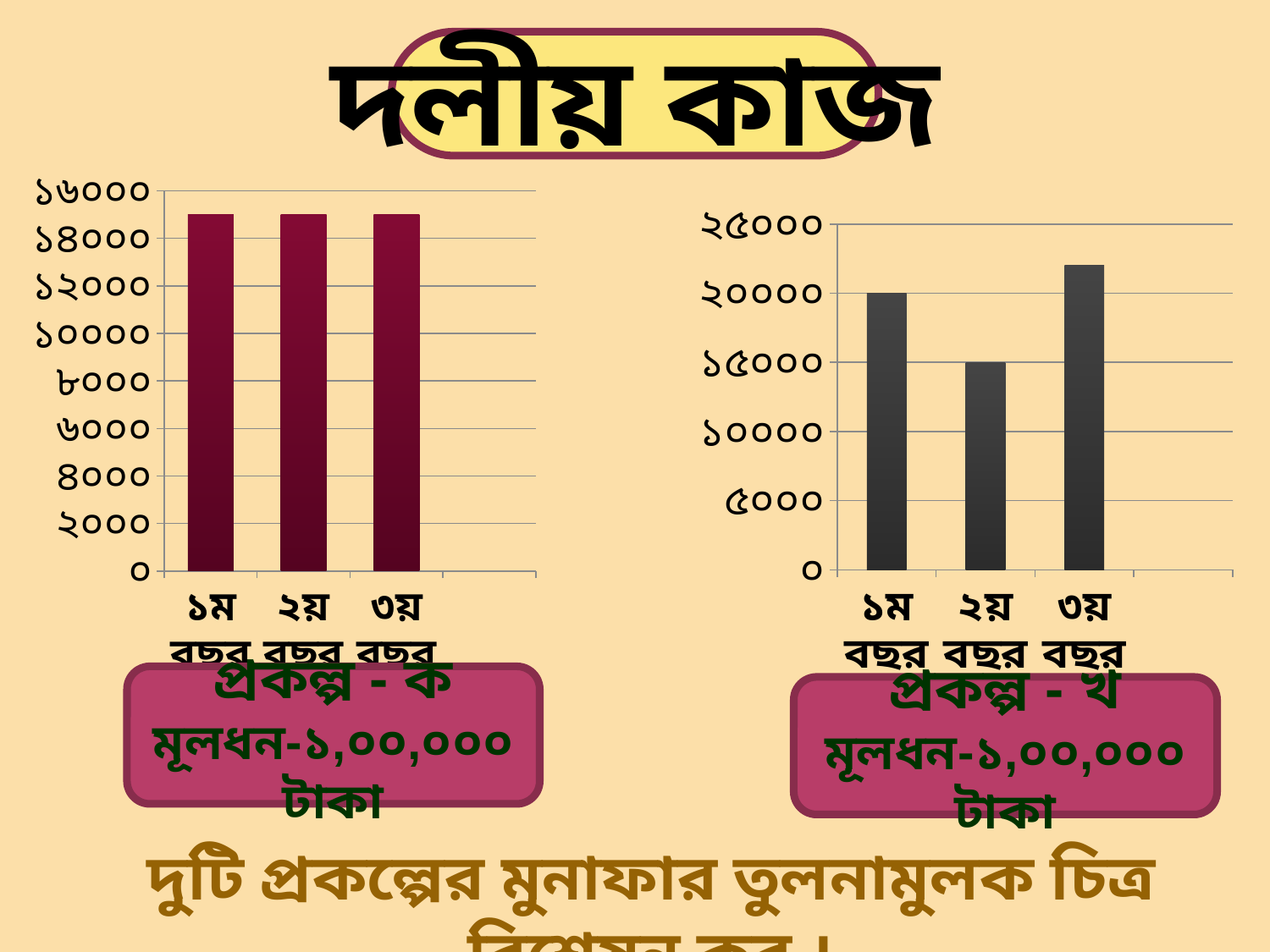

দলীয় কাজ

### Chart

| Category | Series 1 | Column2 | Column3 |
|---|---|---|---|
| ১ম বছর | 15000.0 | None | None |
| ২য় বছর | 15000.0 | None | None |
| ৩য় বছর | 15000.0 | None | None |

### Chart

| Category | Series 1 | Column1 | Column2 |
|---|---|---|---|
| ১ম বছর | 20000.0 | None | None |
| ২য় বছর | 15000.0 | None | None |
| ৩য় বছর | 22000.0 | None | None |
প্রকল্প - ক
মূলধন-১,০০,০০০ টাকা
প্রকল্প - খ
মূলধন-১,০০,০০০ টাকা
দুটি প্রকল্পের মুনাফার তুলনামুলক চিত্র বিশ্লেষন কর ।